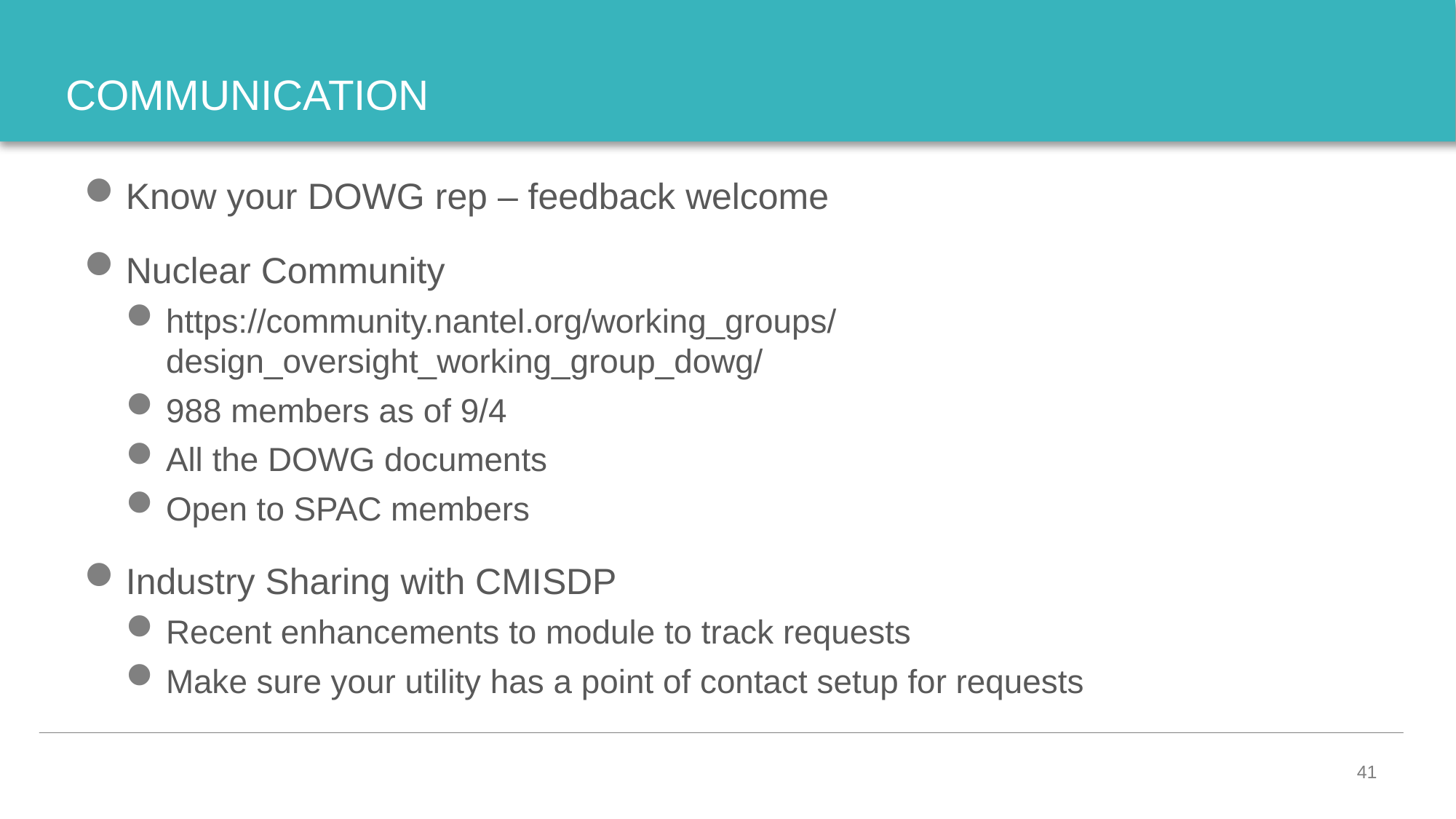

# COMMUNICATION
Know your DOWG rep – feedback welcome
Nuclear Community
https://community.nantel.org/working_groups/design_oversight_working_group_dowg/
988 members as of 9/4
All the DOWG documents
Open to SPAC members
Industry Sharing with CMISDP
Recent enhancements to module to track requests
Make sure your utility has a point of contact setup for requests